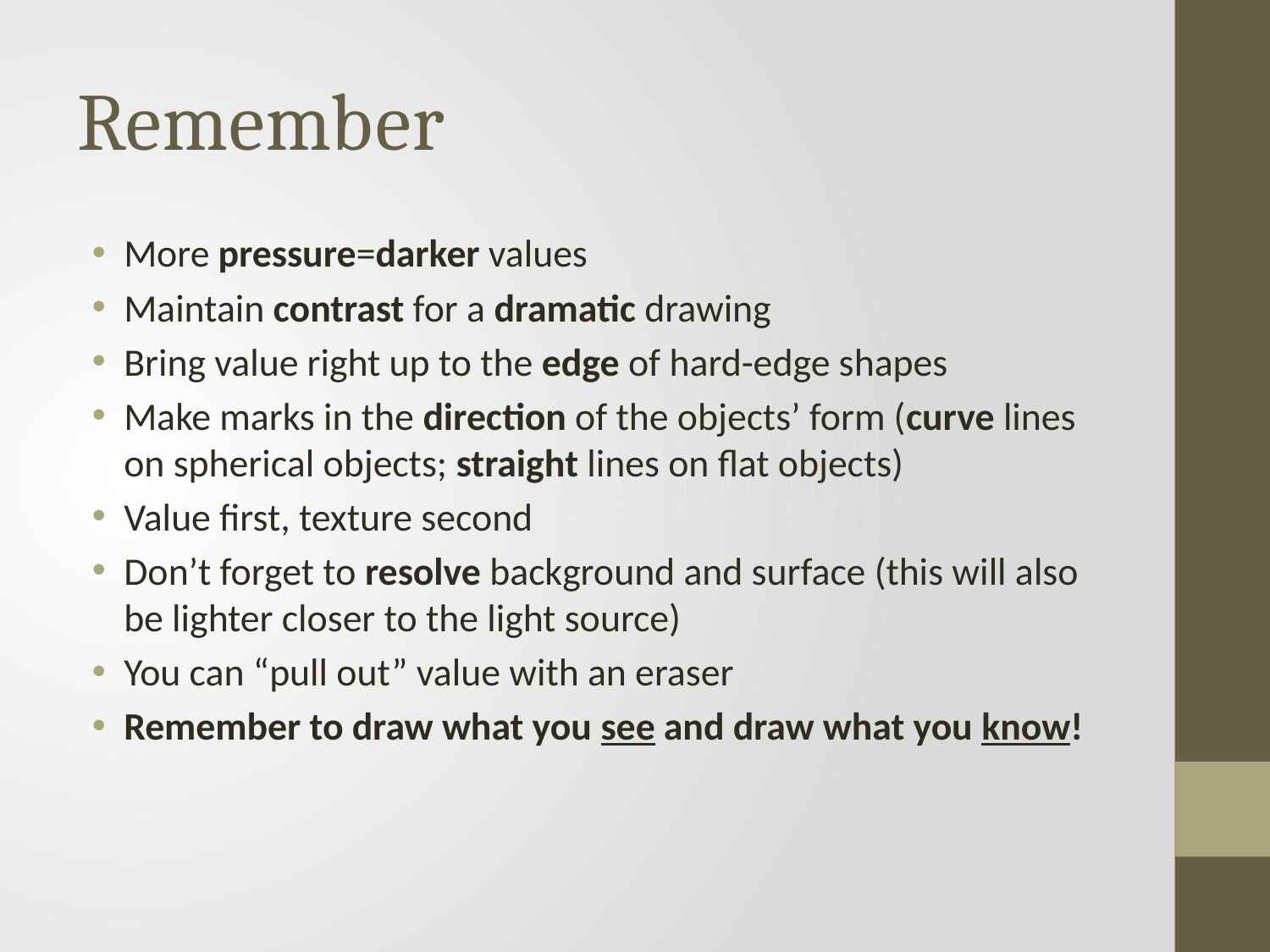

# Remember
More pressure=darker values
Maintain contrast for a dramatic drawing
Bring value right up to the edge of hard-edge shapes
Make marks in the direction of the objects’ form (curve lines on spherical objects; straight lines on flat objects)
Value first, texture second
Don’t forget to resolve background and surface (this will also be lighter closer to the light source)
You can “pull out” value with an eraser
Remember to draw what you see and draw what you know!